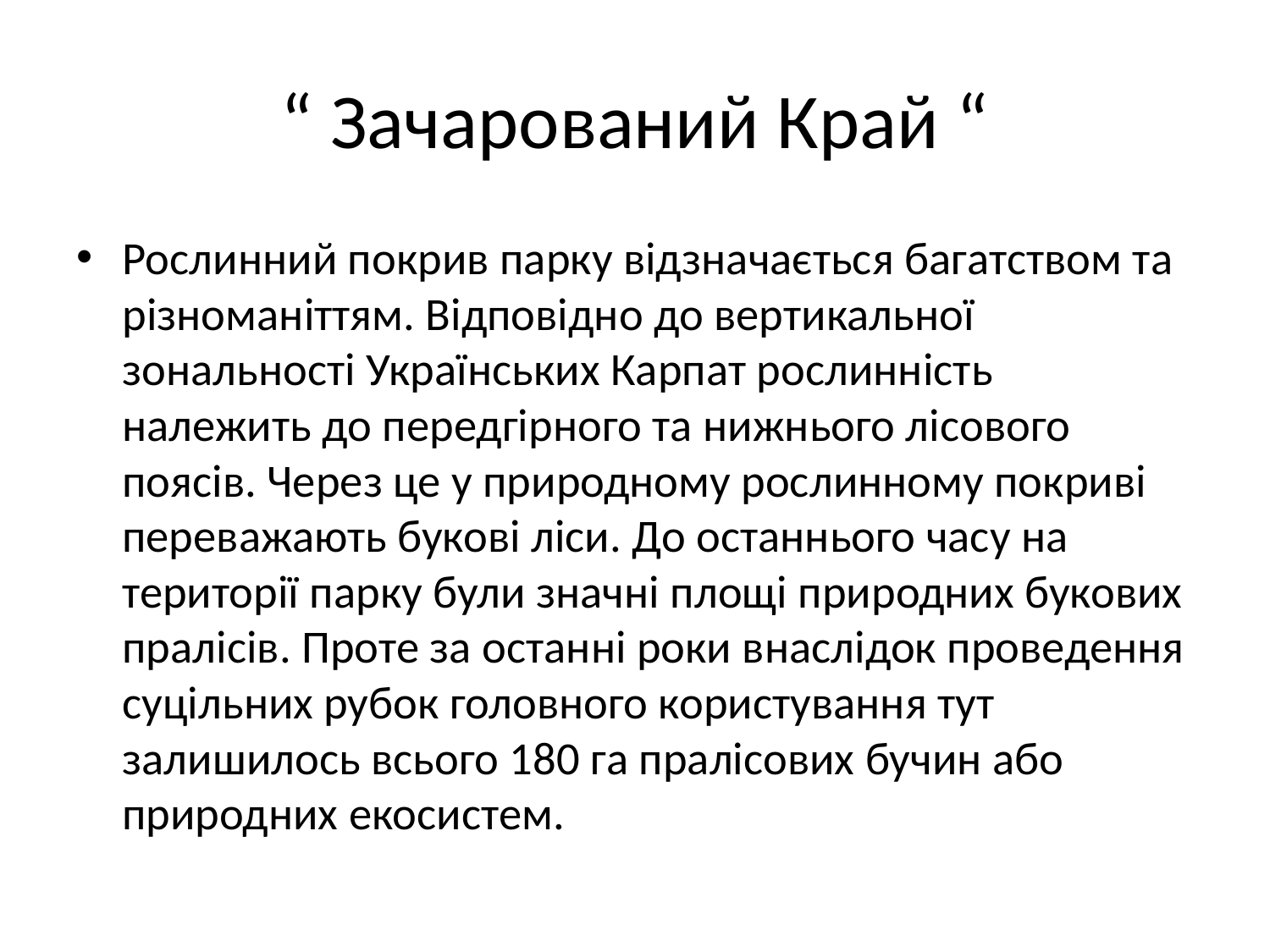

# “ Зачарований Край “
Рослинний покрив парку відзначається багатством та різноманіттям. Відповідно до вертикальної зональності Українських Карпат рослинність належить до передгірного та нижнього лісового поясів. Через це у природному рослинному покриві переважають букові ліси. До останнього часу на території парку були значні площі природних букових пралісів. Проте за останні роки внаслідок проведення суцільних рубок головного користування тут залишилось всього 180 га пралісових бучин або природних екосистем.